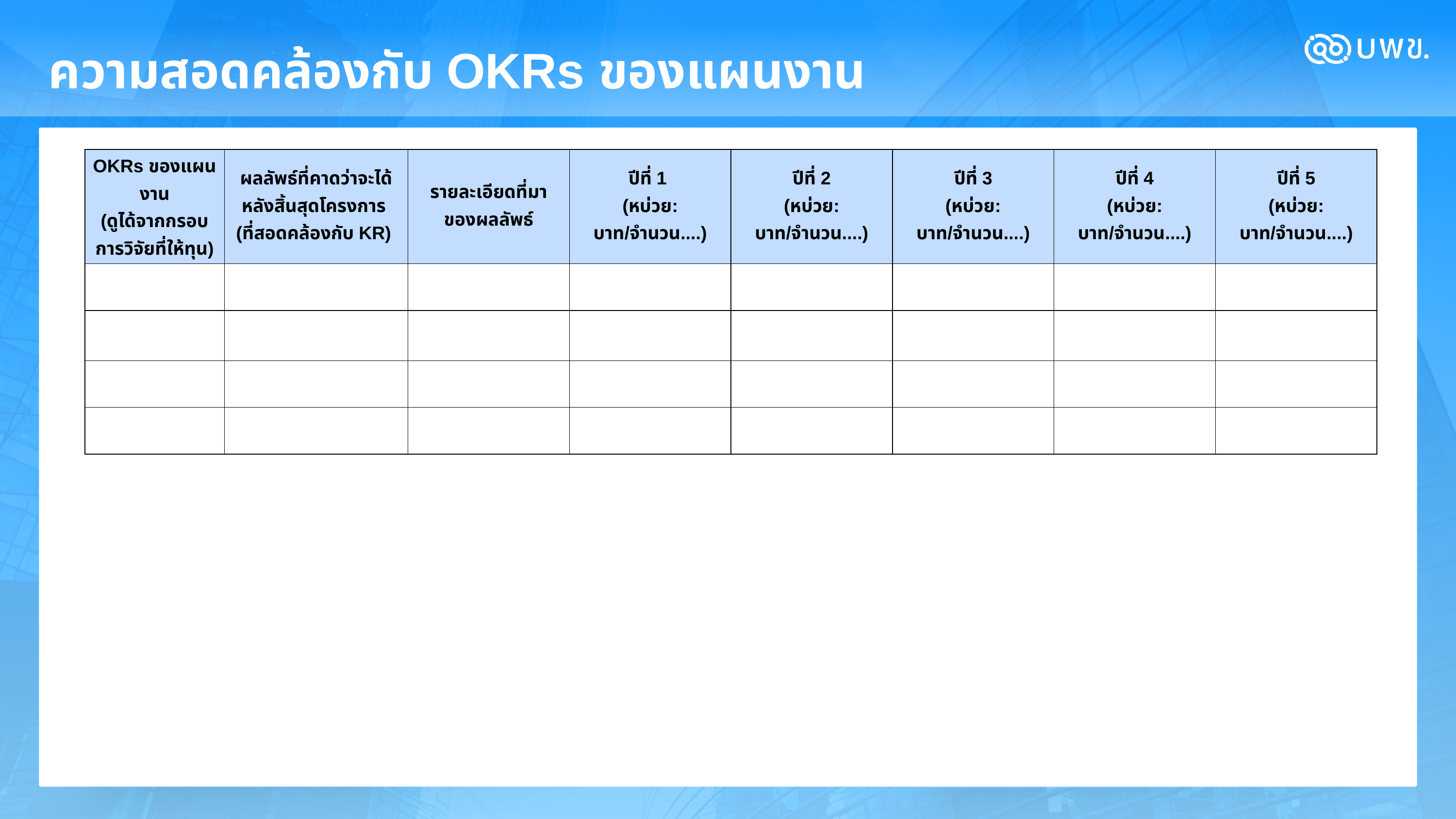

ความสอดคล้องกับ OKRs ของแผนงาน

| OKRs ของแผนงาน (ดูได้จากกรอบการวิจัยที่ให้ทุน) | ผลลัพธ์ที่คาดว่าจะได้ หลังสิ้นสุดโครงการ (ที่สอดคล้องกับ KR) | รายละเอียดที่มาของผลลัพธ์ | ปีที่ 1 (หบ่วย: บาท/จำนวน....) | ปีที่ 2 (หบ่วย: บาท/จำนวน....) | ปีที่ 3 (หบ่วย: บาท/จำนวน....) | ปีที่ 4 (หบ่วย: บาท/จำนวน....) | ปีที่ 5 (หบ่วย: บาท/จำนวน....) |
| --- | --- | --- | --- | --- | --- | --- | --- |
|  |  |  |  |  |  |  |  |
|  |  |  |  |  |  |  |  |
|  |  |  |  |  |  |  |  |
|  |  |  |  |  |  |  |  |